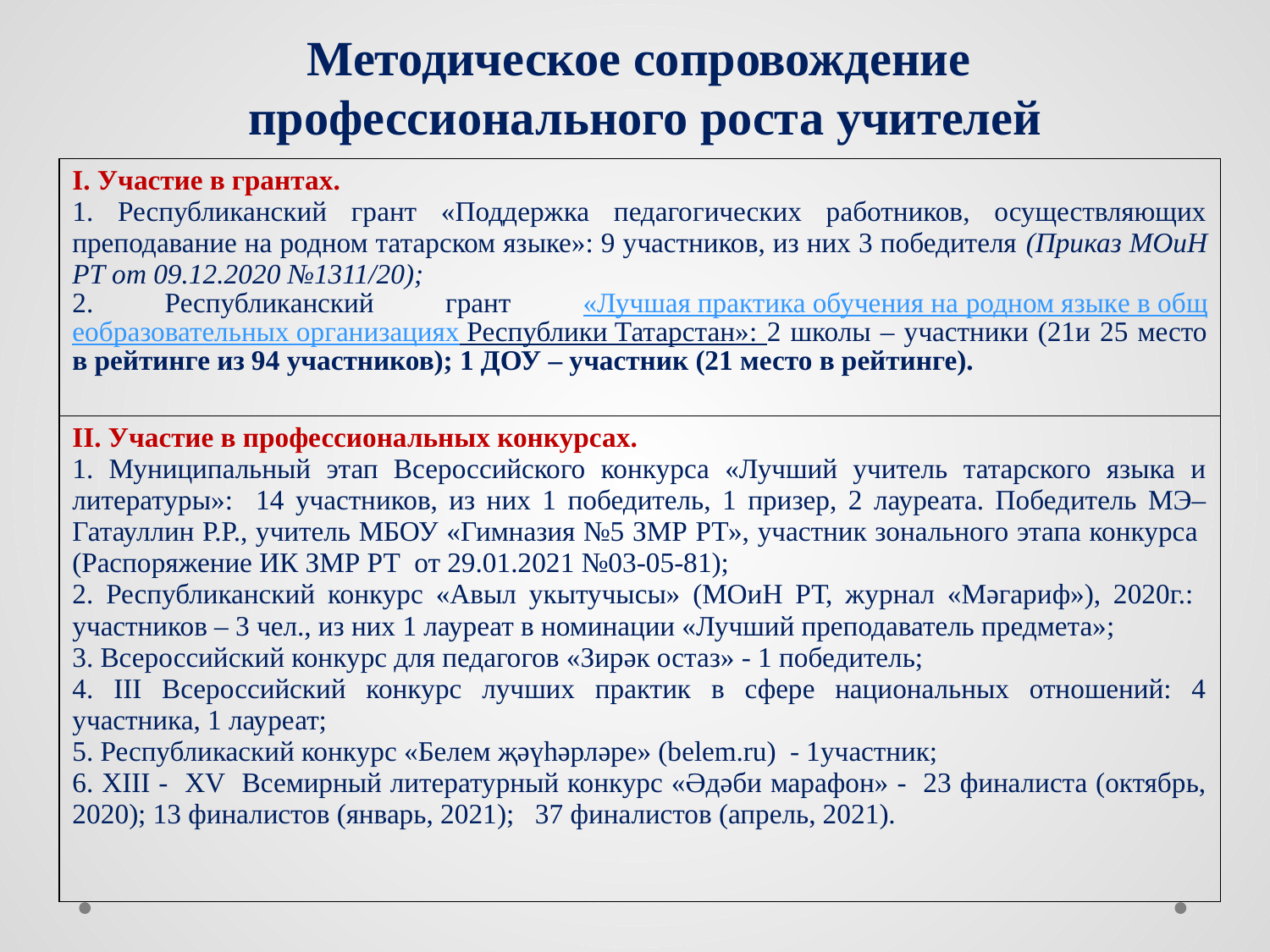

Методическое сопровождение
профессионального роста учителей
| I. Участие в грантах. 1. Республиканский грант «Поддержка педагогических работников, осуществляющих преподавание на родном татарском языке»: 9 участников, из них 3 победителя (Приказ МОиН РТ от 09.12.2020 №1311/20); 2. Республиканский грант «Лучшая практика обучения на родном языке в общеобразовательных организациях Республики Татарстан»: 2 школы – участники (21и 25 место в рейтинге из 94 участников); 1 ДОУ – участник (21 место в рейтинге). |
| --- |
| II. Участие в профессиональных конкурсах. 1. Муниципальный этап Всероссийского конкурса «Лучший учитель татарского языка и литературы»: 14 участников, из них 1 победитель, 1 призер, 2 лауреата. Победитель МЭ–Гатауллин Р.Р., учитель МБОУ «Гимназия №5 ЗМР РТ», участник зонального этапа конкурса (Распоряжение ИК ЗМР РТ от 29.01.2021 №03-05-81); 2. Республиканский конкурс «Авыл укытучысы» (МОиН РТ, журнал «Мәгариф»), 2020г.: участников – 3 чел., из них 1 лауреат в номинации «Лучший преподаватель предмета»; 3. Всероссийский конкурс для педагогов «Зирәк остаз» - 1 победитель; 4. III Всероссийский конкурс лучших практик в сфере национальных отношений: 4 участника, 1 лауреат; 5. Республикаский конкурс «Белем җәүһәрләре» (belem.ru) - 1участник; 6. XIII - XV Всемирный литературный конкурс «Әдәби марафон» - 23 финалиста (октябрь, 2020); 13 финалистов (январь, 2021); 37 финалистов (апрель, 2021). |